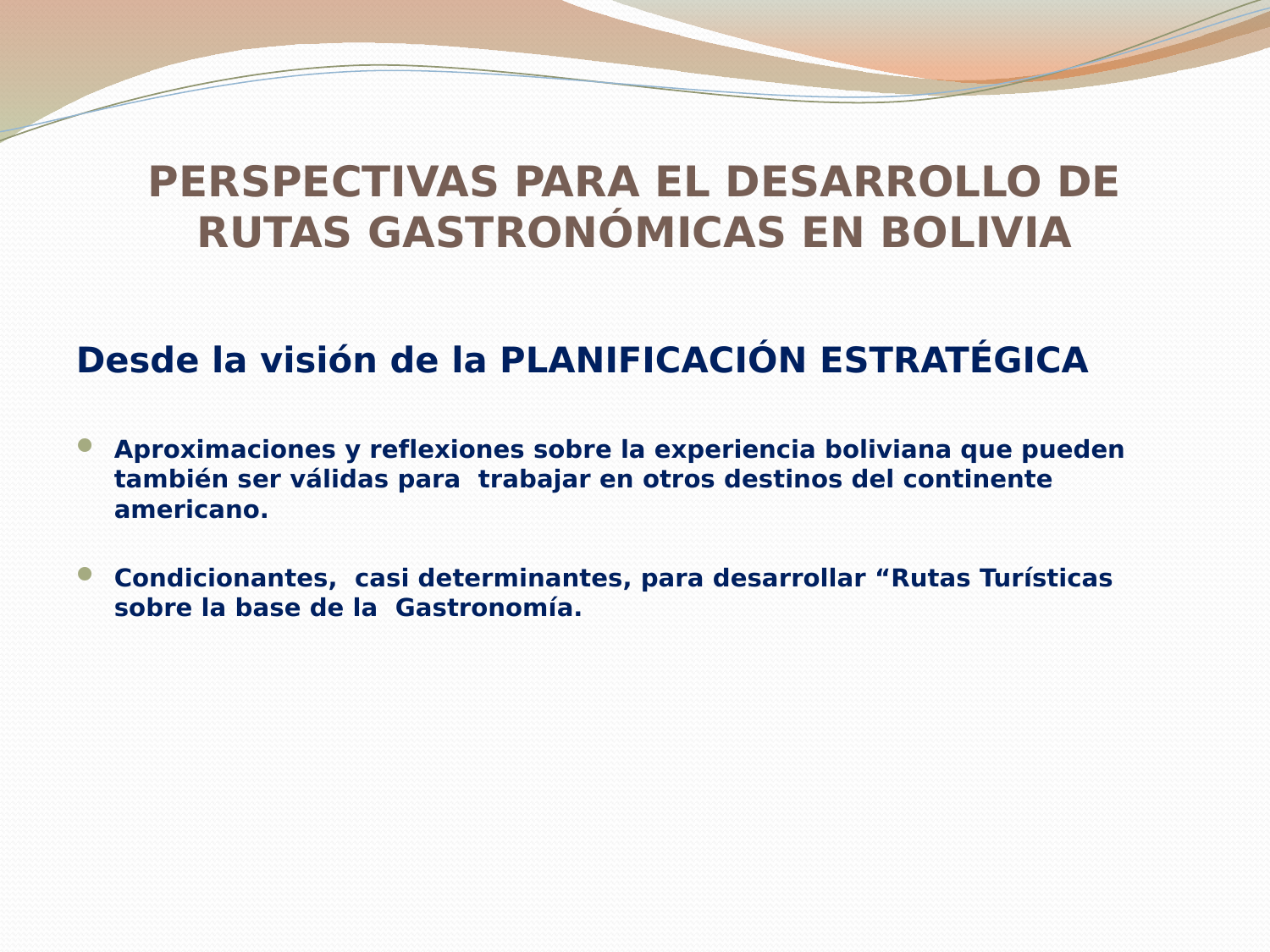

# PERSPECTIVAS PARA EL DESARROLLO DE RUTAS GASTRONÓMICAS EN BOLIVIA

Desde la visión de la PLANIFICACIÓN ESTRATÉGICA

Aproximaciones y reflexiones sobre la experiencia boliviana que pueden también ser válidas para  trabajar en otros destinos del continente americano.

Condicionantes,  casi determinantes, para desarrollar “Rutas Turísticas sobre la base de la  Gastronomía.